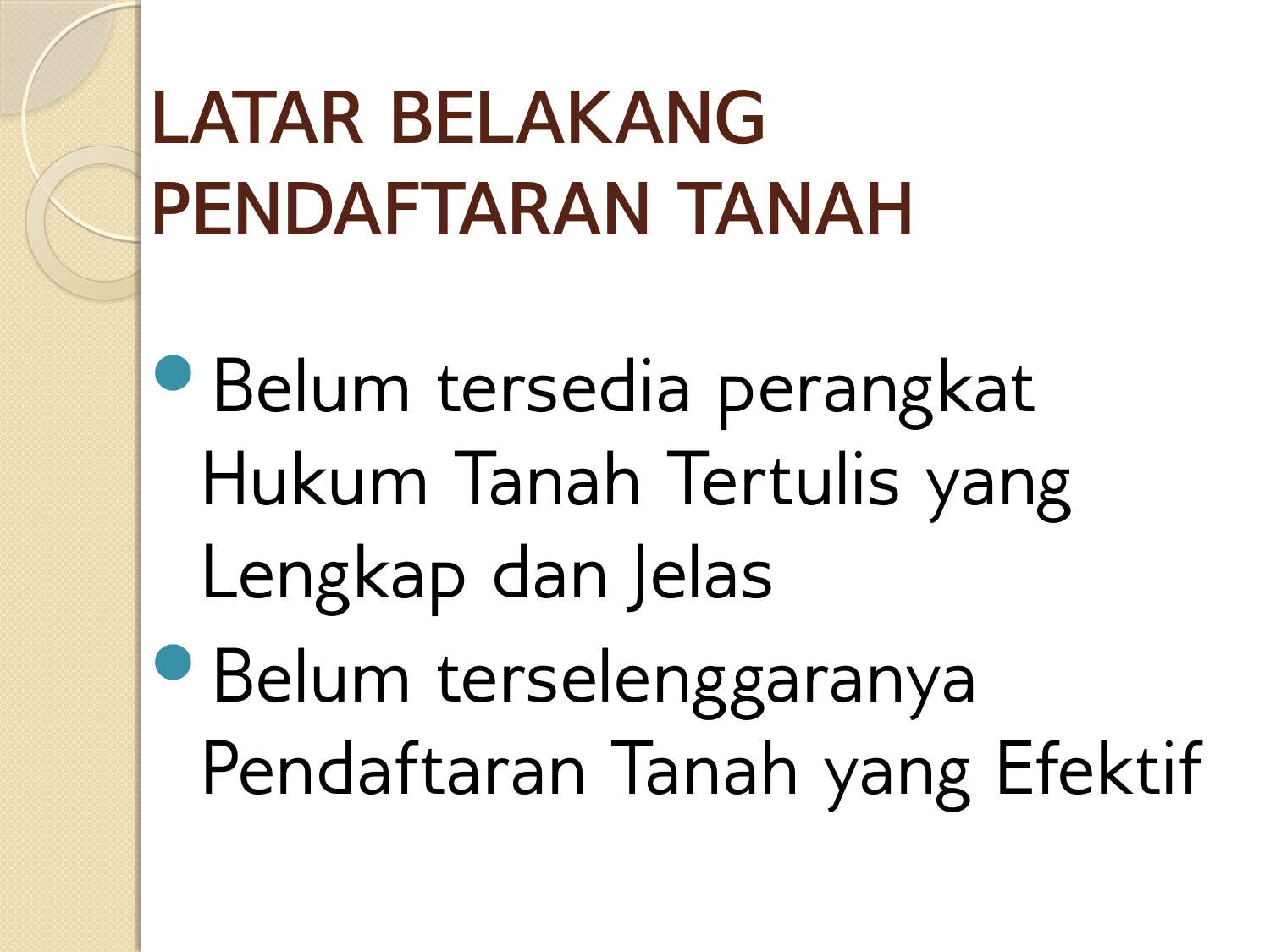

# LATAR BELAKANG PENDAFTARAN TANAH
Belum tersedia perangkat Hukum Tanah Tertulis yang Lengkap dan Jelas
Belum terselenggaranya Pendaftaran Tanah yang Efektif